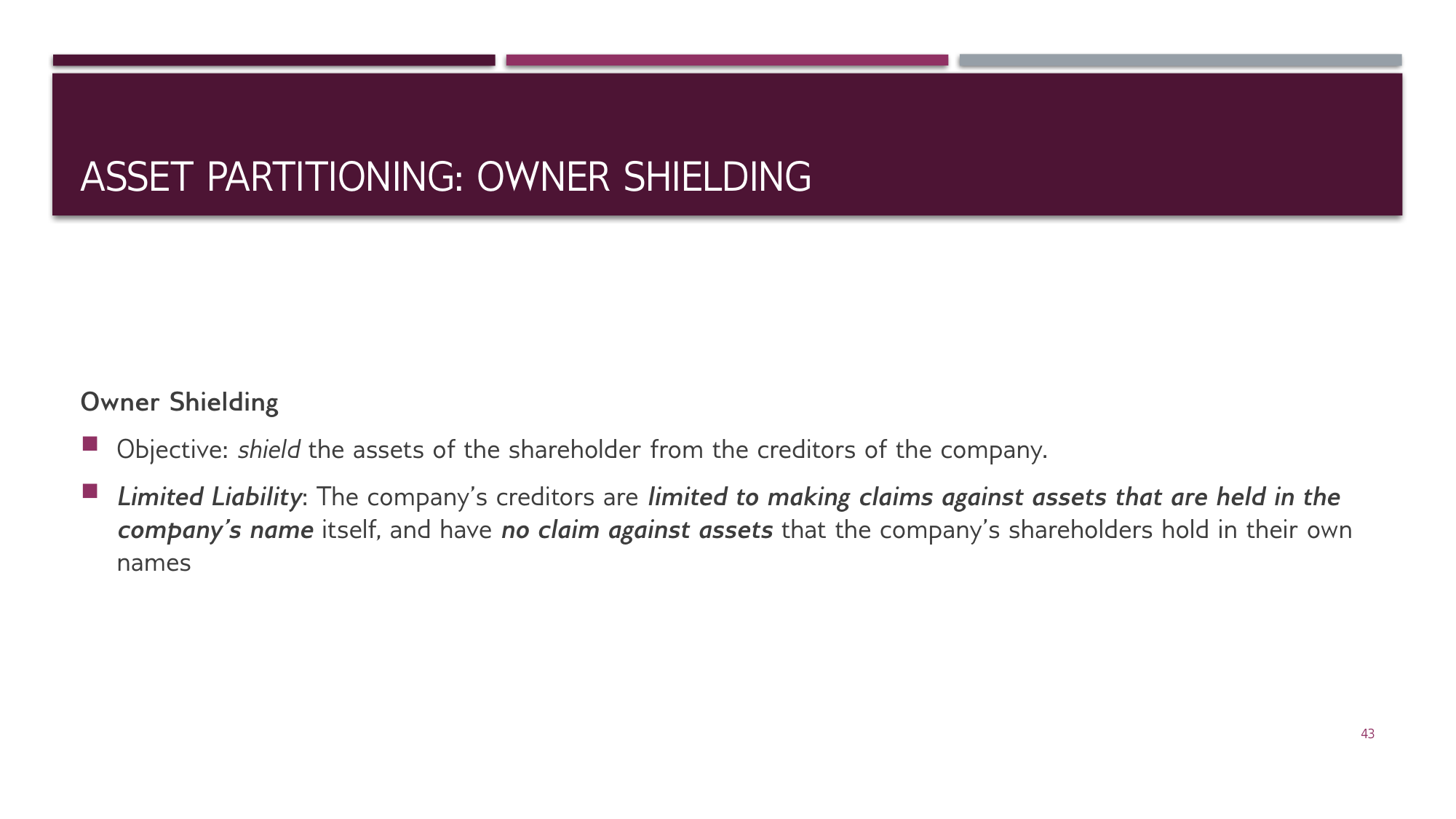

# ASSET PARTITIONING: OWNER SHIELDING
Owner Shielding
Objective: shield the assets of the shareholder from the creditors of the company.
Limited Liability: The company’s creditors are limited to making claims against assets that are held in the company’s name itself, and have no claim against assets that the company’s shareholders hold in their own names
43